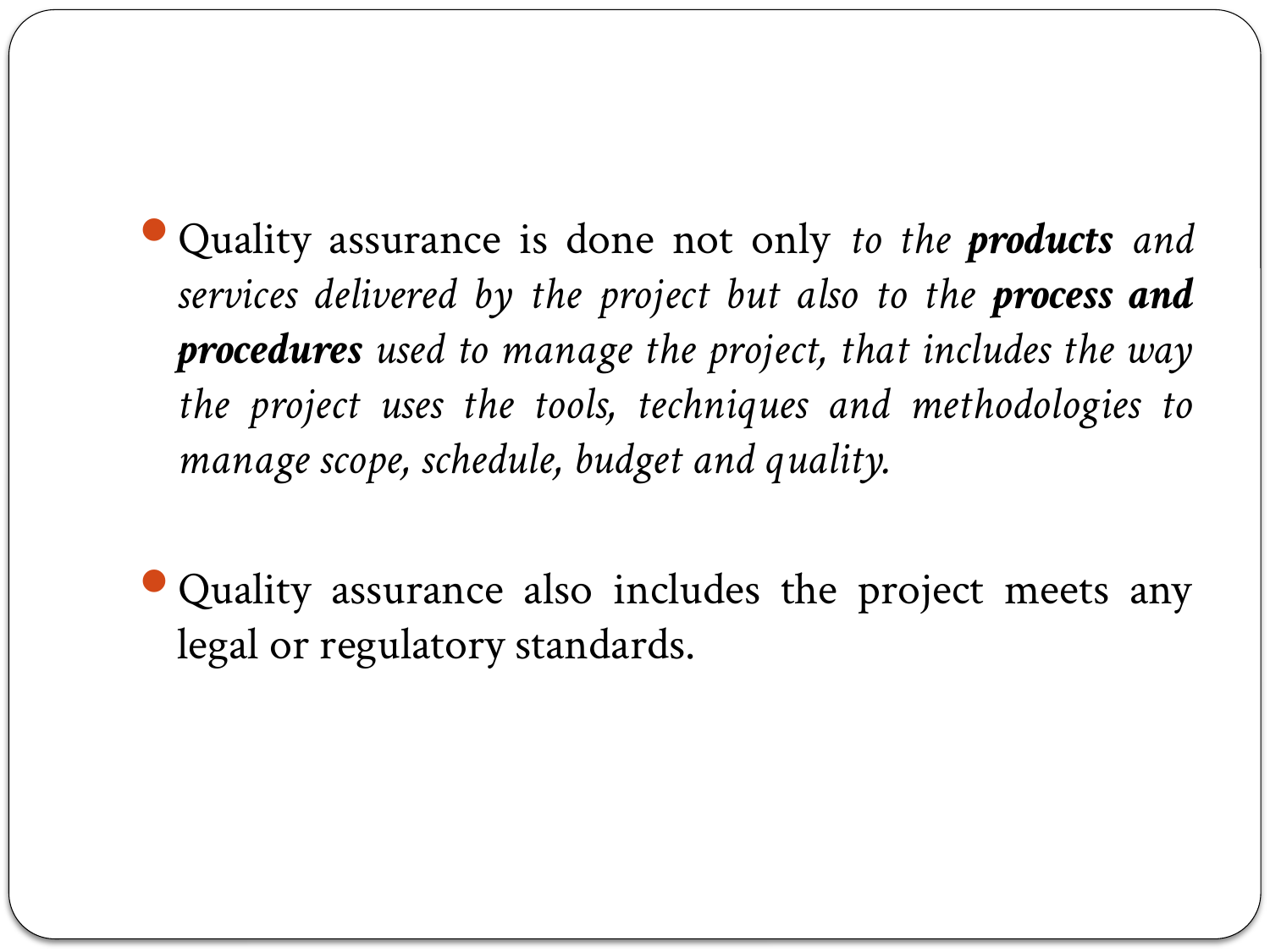

#
Quality assurance is done not only to the products and services delivered by the project but also to the process and procedures used to manage the project, that includes the way the project uses the tools, techniques and methodologies to manage scope, schedule, budget and quality.

Quality assurance also includes the project meets any legal or regulatory standards.